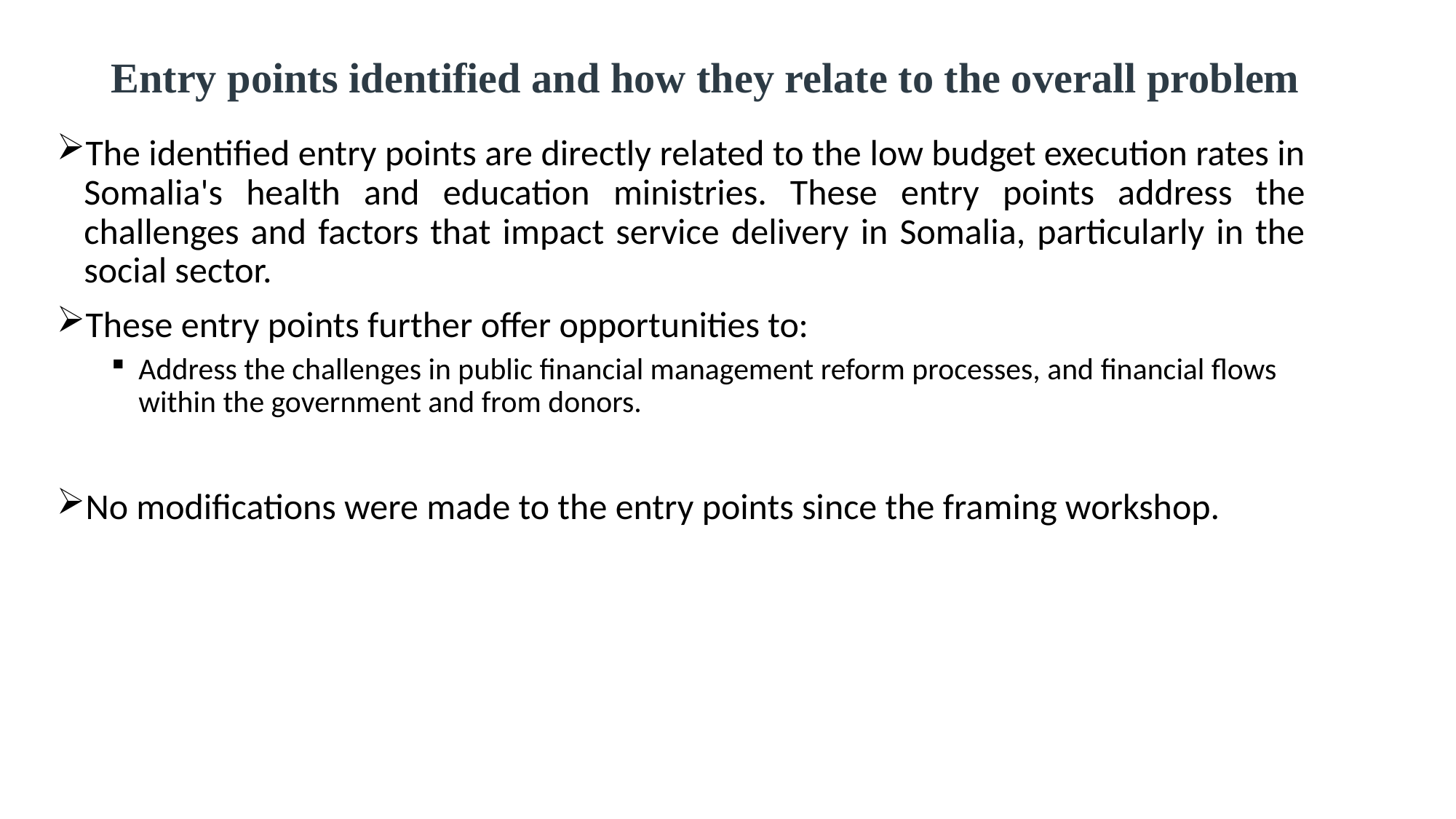

# Entry points identified and how they relate to the overall problem
The identified entry points are directly related to the low budget execution rates in Somalia's health and education ministries. These entry points address the challenges and factors that impact service delivery in Somalia, particularly in the social sector.
These entry points further offer opportunities to:
Address the challenges in public financial management reform processes, and financial flows within the government and from donors.

No modifications were made to the entry points since the framing workshop.